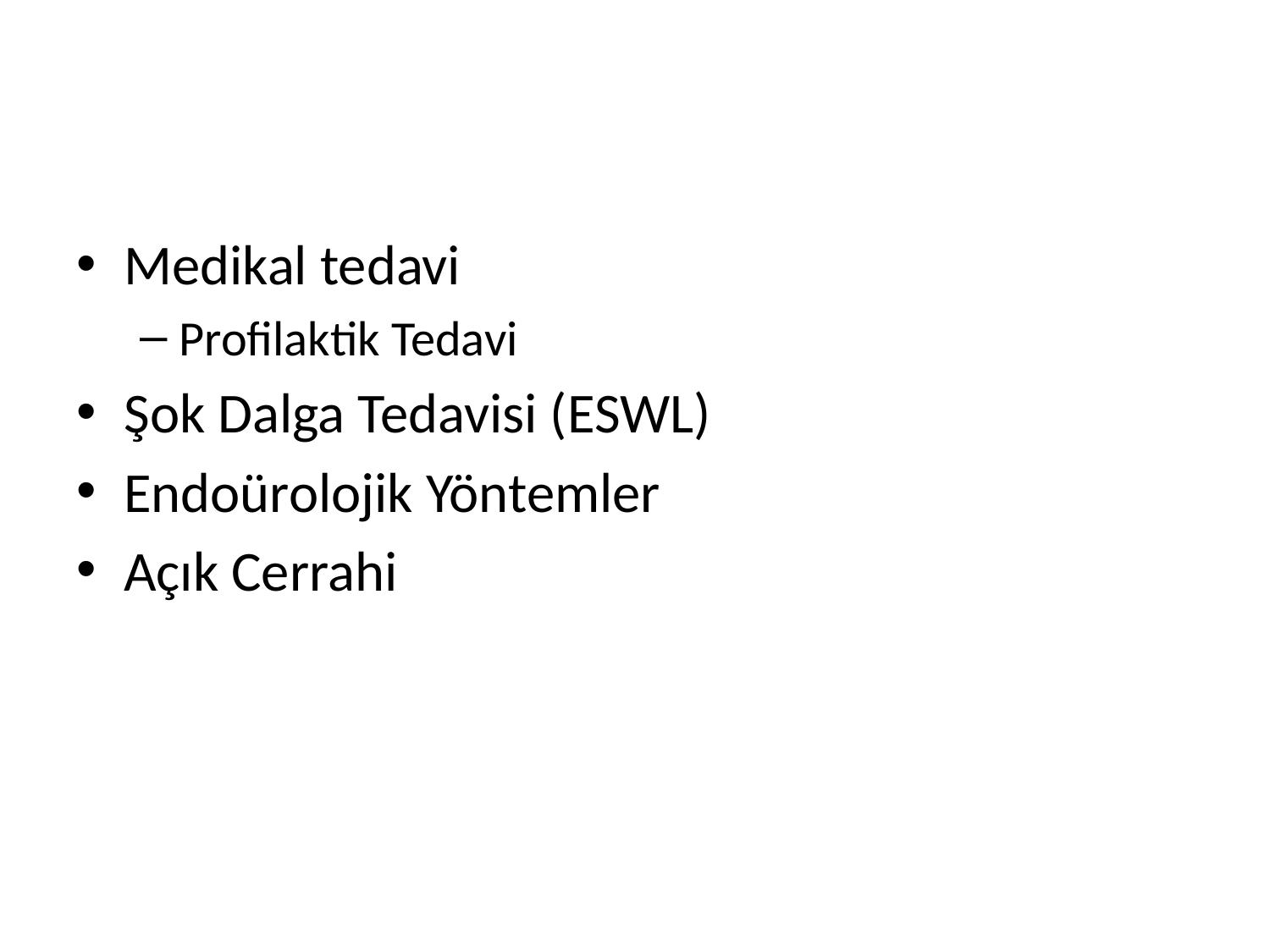

#
Medikal tedavi
Profilaktik Tedavi
Şok Dalga Tedavisi (ESWL)
Endoürolojik Yöntemler
Açık Cerrahi